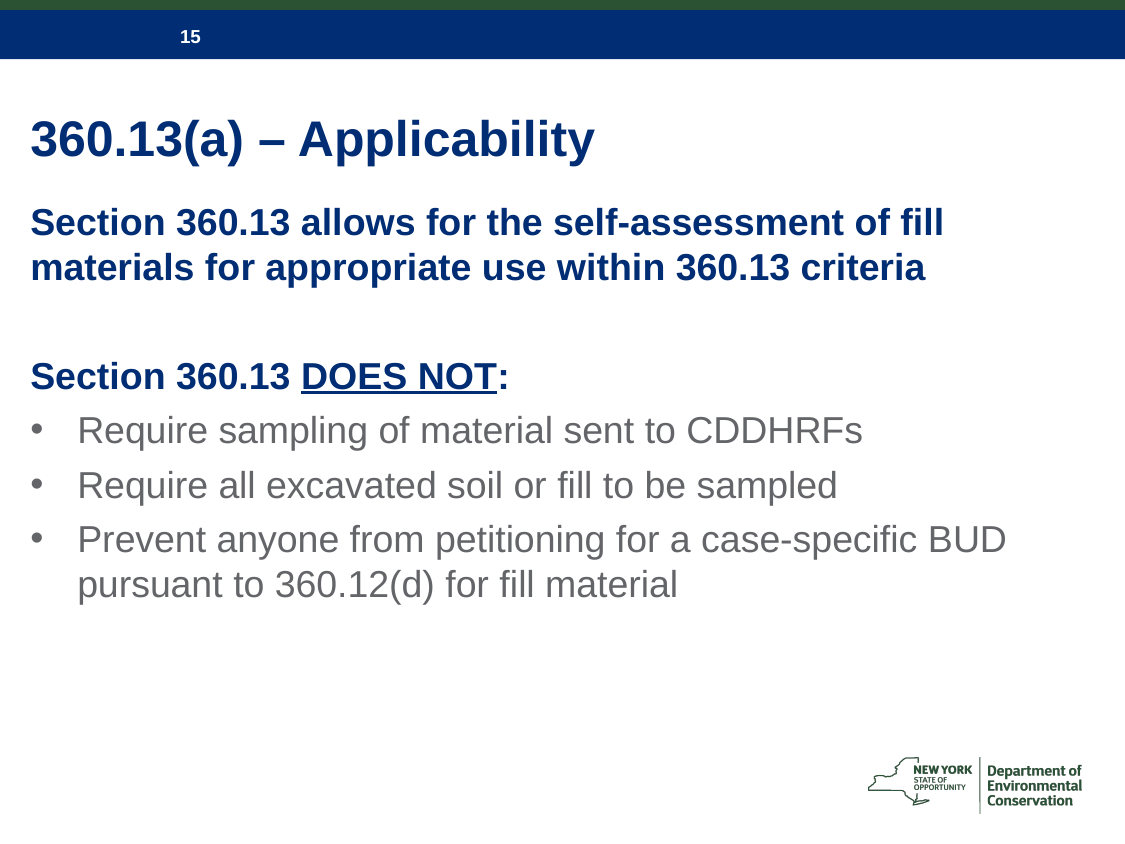

# 360.13(a) – Applicability
Section 360.13 allows for the self-assessment of fill materials for appropriate use within 360.13 criteria

Section 360.13 DOES NOT:
Require sampling of material sent to CDDHRFs
Require all excavated soil or fill to be sampled
Prevent anyone from petitioning for a case-specific BUD pursuant to 360.12(d) for fill material